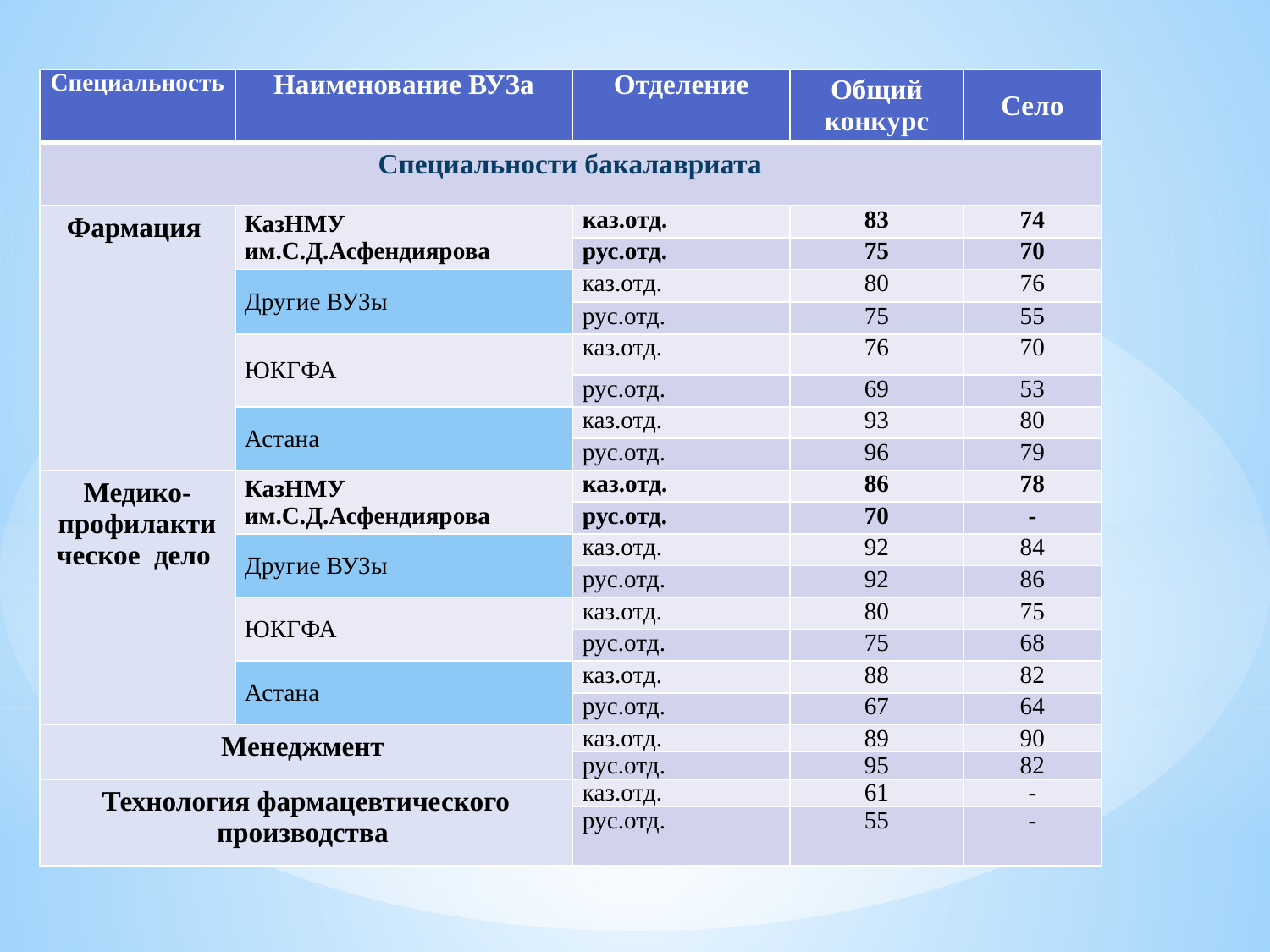

| Специальность | Наименование ВУЗа | Отделение | Общий конкурс | Село |
| --- | --- | --- | --- | --- |
| Специальности бакалавриата |  |  |  |  |
| Фармация | КазНМУ им.С.Д.Асфендиярова | каз.отд. | 83 | 74 |
|  |  | рус.отд. | 75 | 70 |
|  | Другие ВУЗы | каз.отд. | 80 | 76 |
|  |  | рус.отд. | 75 | 55 |
|  | ЮКГФА | каз.отд. | 76 | 70 |
|  |  | рус.отд. | 69 | 53 |
|  | Астана | каз.отд. | 93 | 80 |
|  |  | рус.отд. | 96 | 79 |
| Медико-профилакти ческое дело | КазНМУ им.С.Д.Асфендиярова | каз.отд. | 86 | 78 |
|  |  | рус.отд. | 70 | - |
|  | Другие ВУЗы | каз.отд. | 92 | 84 |
|  |  | рус.отд. | 92 | 86 |
|  | ЮКГФА | каз.отд. | 80 | 75 |
|  |  | рус.отд. | 75 | 68 |
|  | Астана | каз.отд. | 88 | 82 |
|  |  | рус.отд. | 67 | 64 |
| Менеджмент |  | каз.отд. | 89 | 90 |
|  |  | рус.отд. | 95 | 82 |
| Технология фармацевтического производства |  | каз.отд. | 61 | - |
|  |  | рус.отд. | 55 | - |